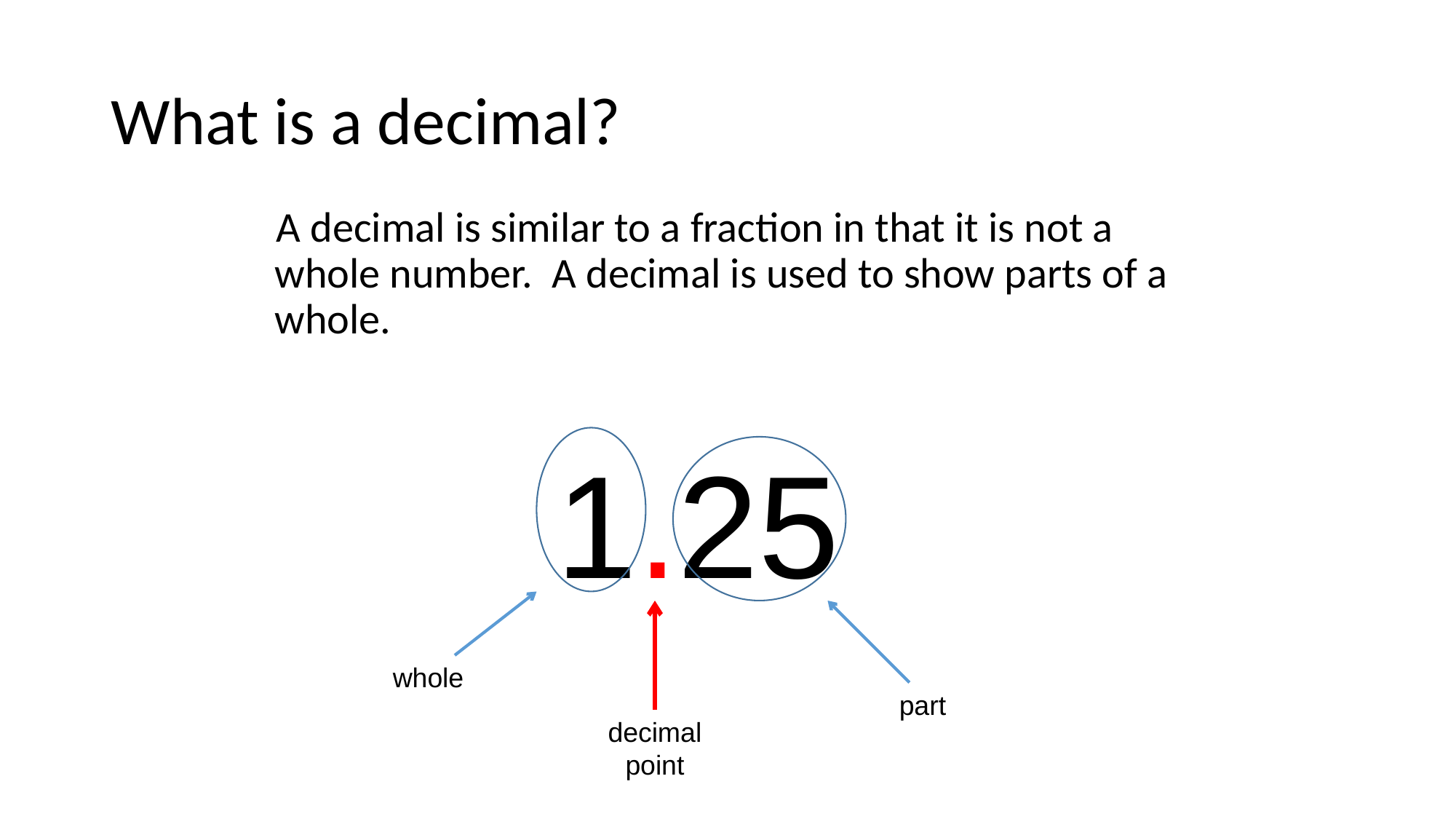

# What is a decimal?
   A decimal is similar to a fraction in that it is not a whole number.  A decimal is used to show parts of a whole.

whole
1.25

  part
decimal point